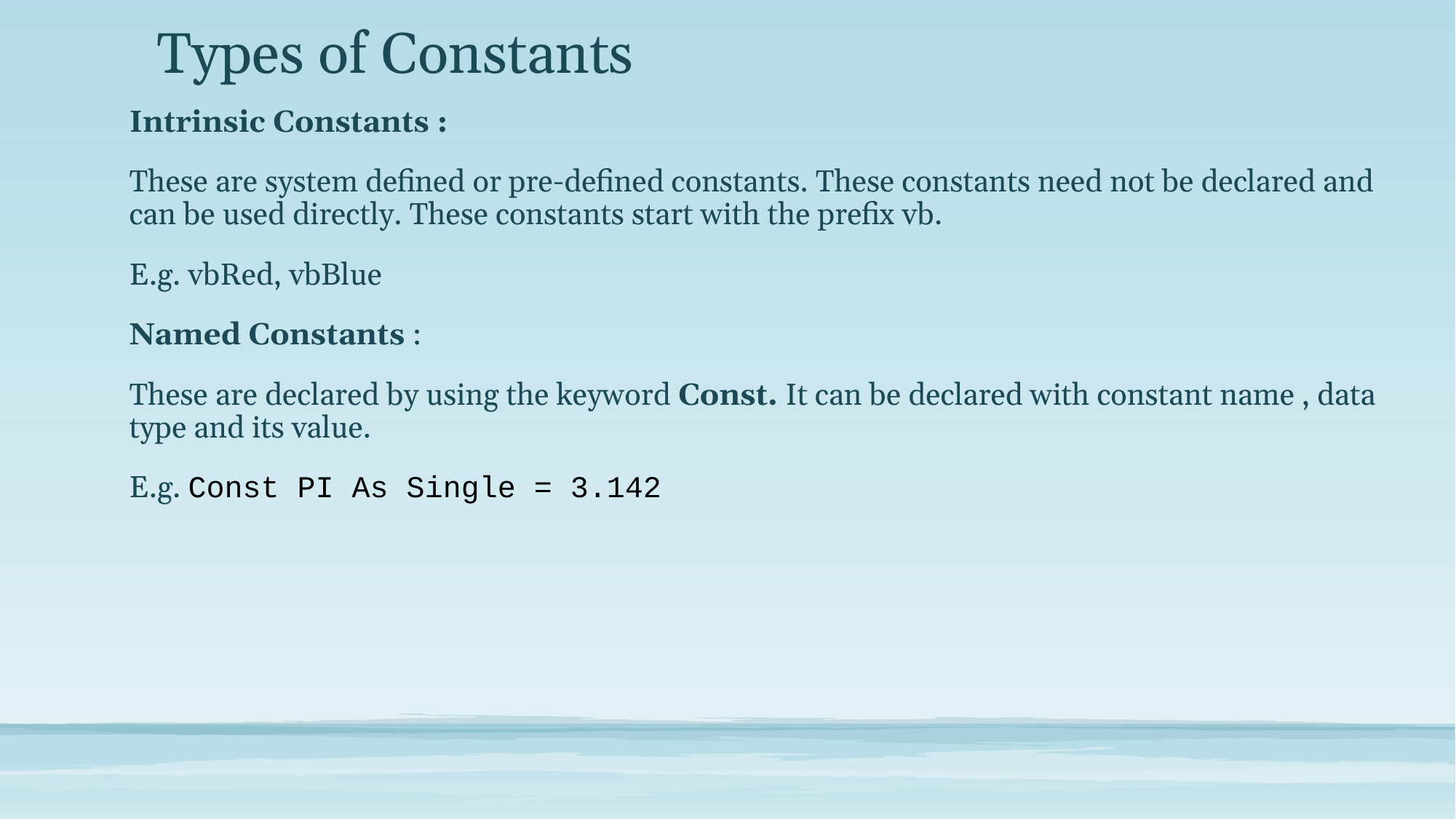

# Types of Constants
Intrinsic Constants :
These are system defined or pre-defined constants. These constants need not be declared and can be used directly. These constants start with the prefix vb.
E.g. vbRed, vbBlue
Named Constants :
These are declared by using the keyword Const. It can be declared with constant name , data type and its value.
E.g. Const PI As Single = 3.142